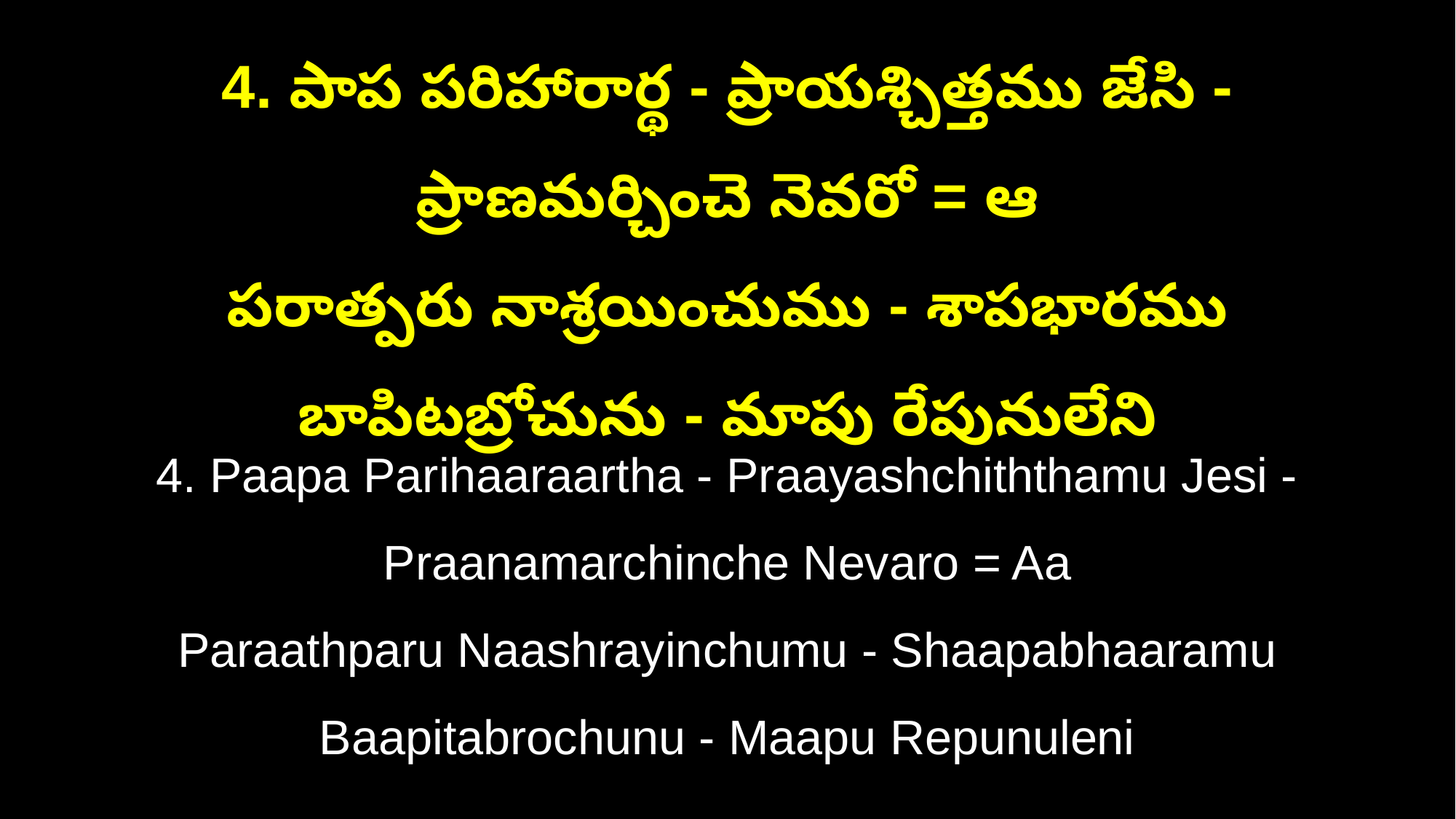

4. పాప పరిహారార్థ - ప్రాయశ్చిత్తము జేసి -ప్రాణమర్చించె నెవరో = ఆ
పరాత్పరు నాశ్రయించుము - శాపభారము బాపిటబ్రోచును - మాపు రేపునులేని
4. Paapa Parihaaraartha - Praayashchiththamu Jesi -Praanamarchinche Nevaro = Aa
Paraathparu Naashrayinchumu - Shaapabhaaramu Baapitabrochunu - Maapu Repunuleni